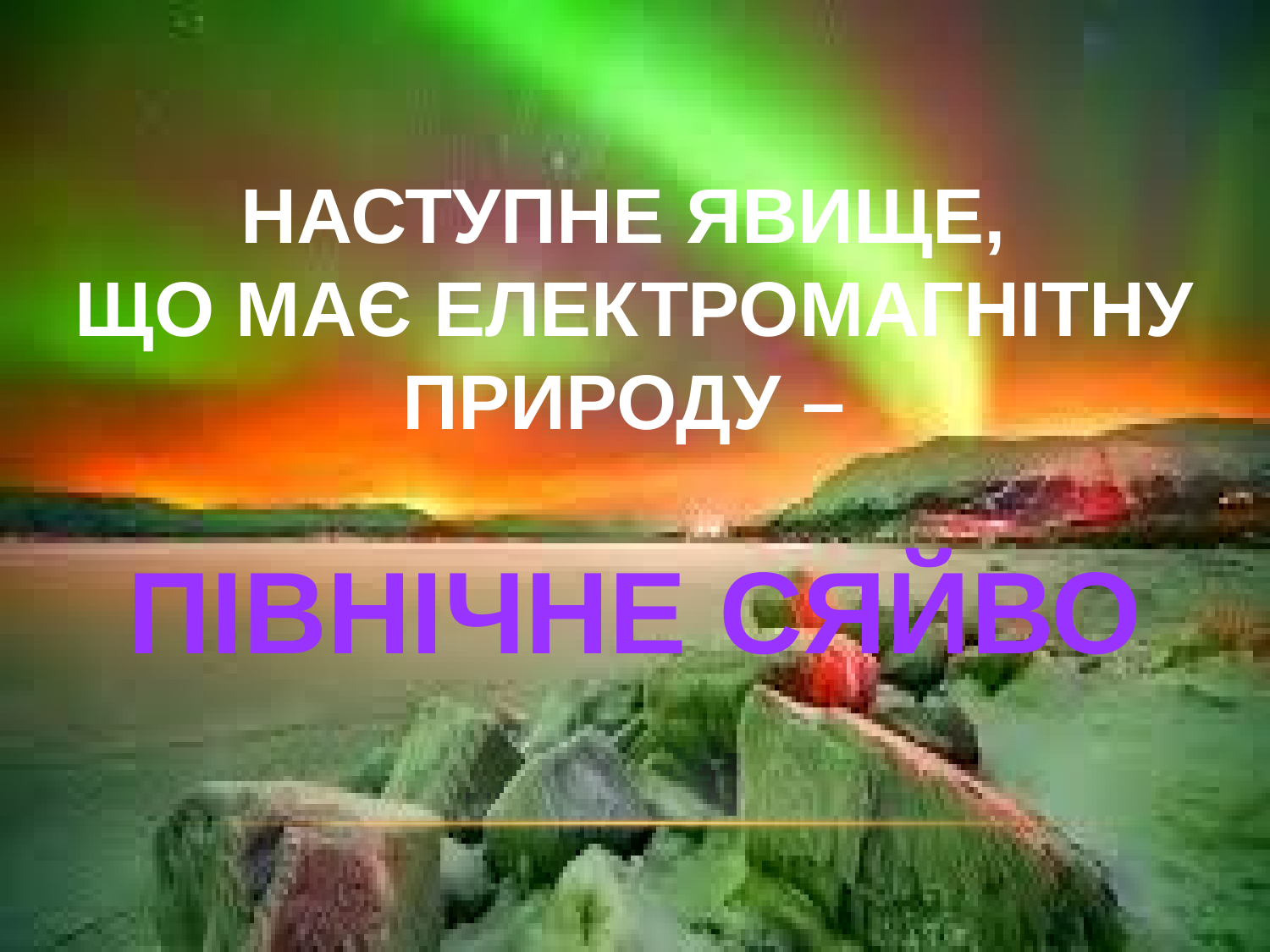

# Наступне явище, що має електромагнітну природу – ПІВНІЧНЕ СЯЙВО